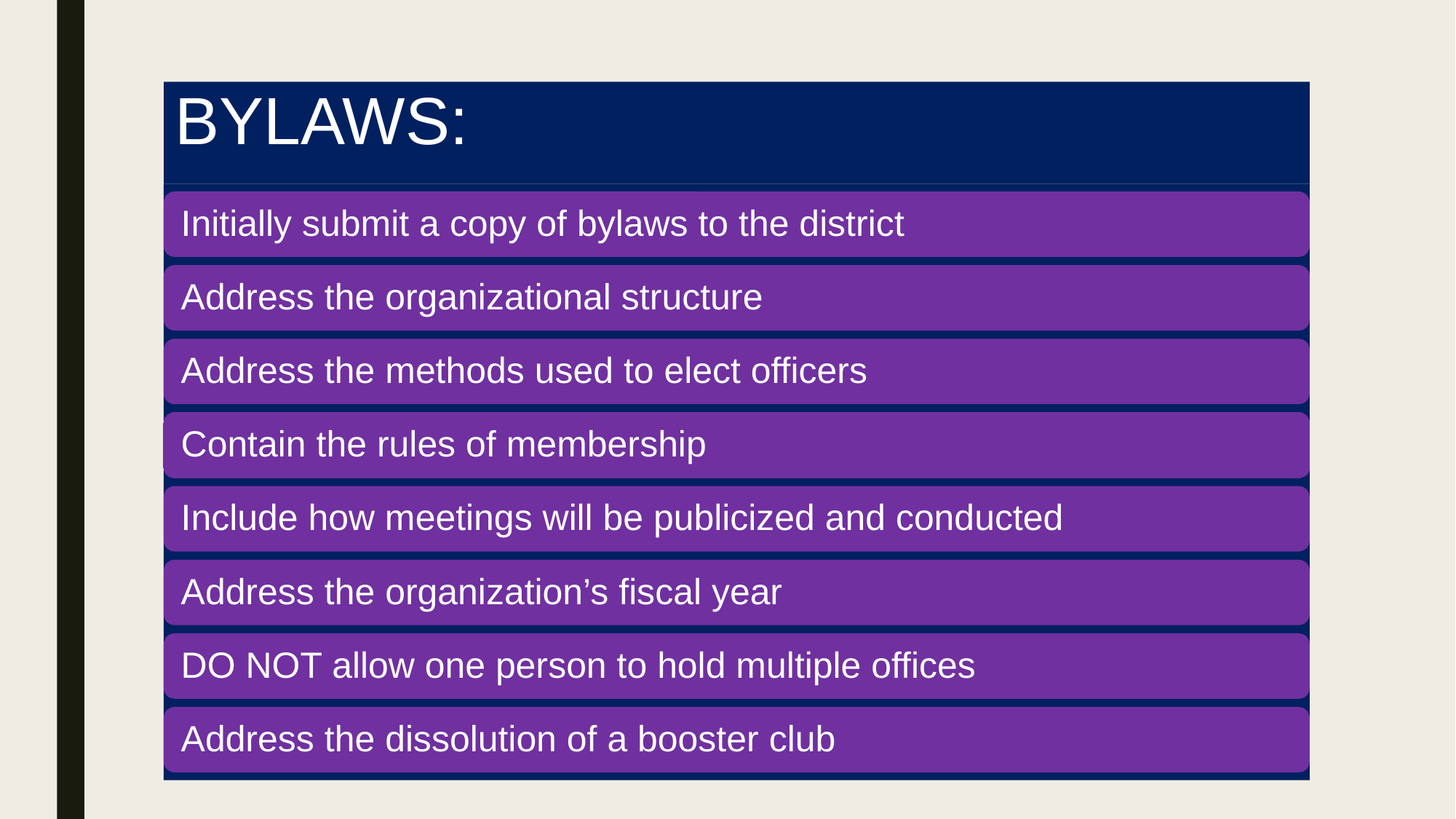

# BYLAWS:
Initially submit a copy of bylaws to the district
Address the organizational structure
Address the methods used to elect officers
Contain the rules of membership
Include how meetings will be publicized and conducted
Address the organization’s fiscal year
DO NOT allow one person to hold multiple offices
Address the dissolution of a booster club